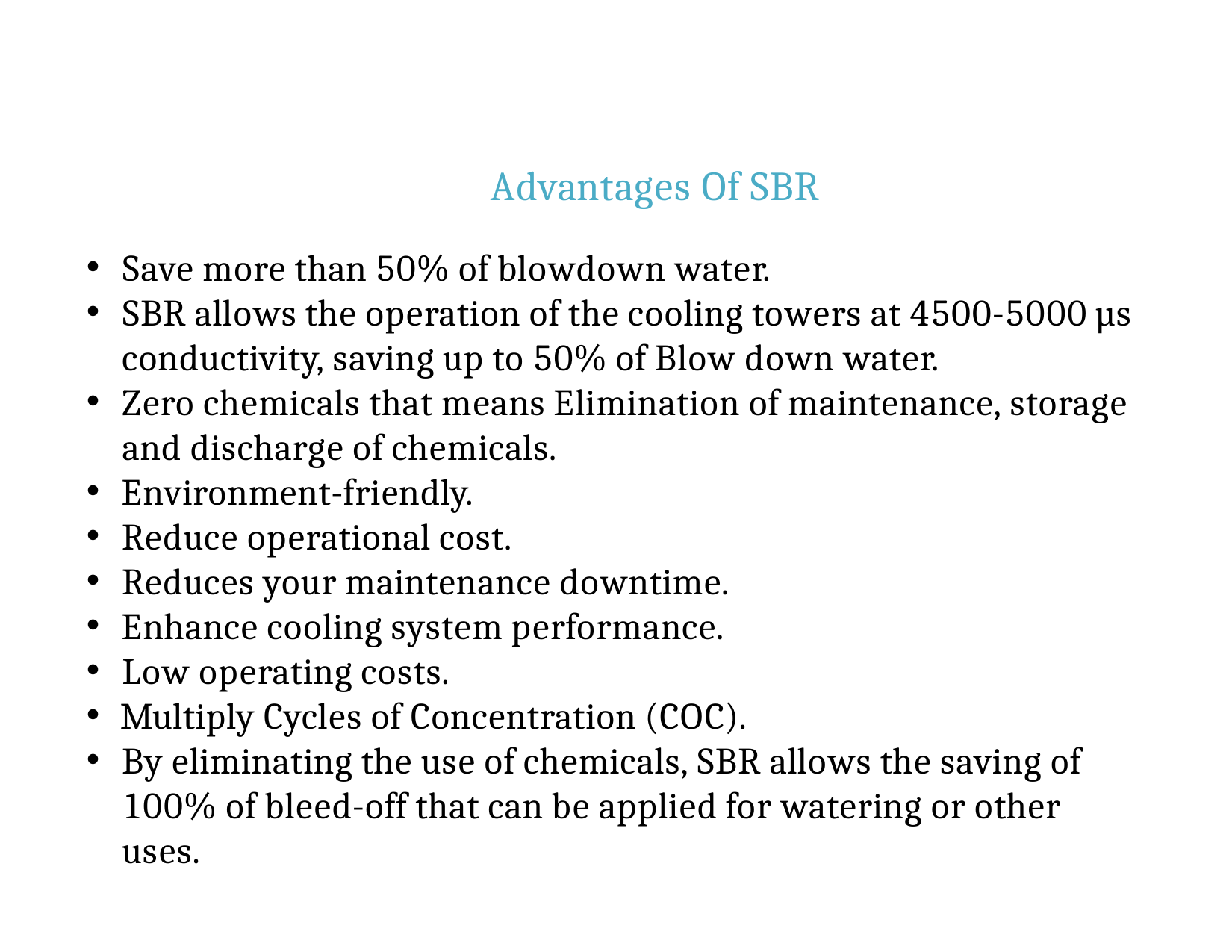

# Advantages Of SBR
Save more than 50% of blowdown water.
SBR allows the operation of the cooling towers at 4500-5000 µs conductivity, saving up to 50% of Blow down water.
Zero chemicals that means Elimination of maintenance, storage and discharge of chemicals.
Environment-friendly.
Reduce operational cost.
Reduces your maintenance downtime.
Enhance cooling system performance.
Low operating costs.
Multiply Cycles of Concentration (COC).
By eliminating the use of chemicals, SBR allows the saving of 100% of bleed-off that can be applied for watering or other uses.
40